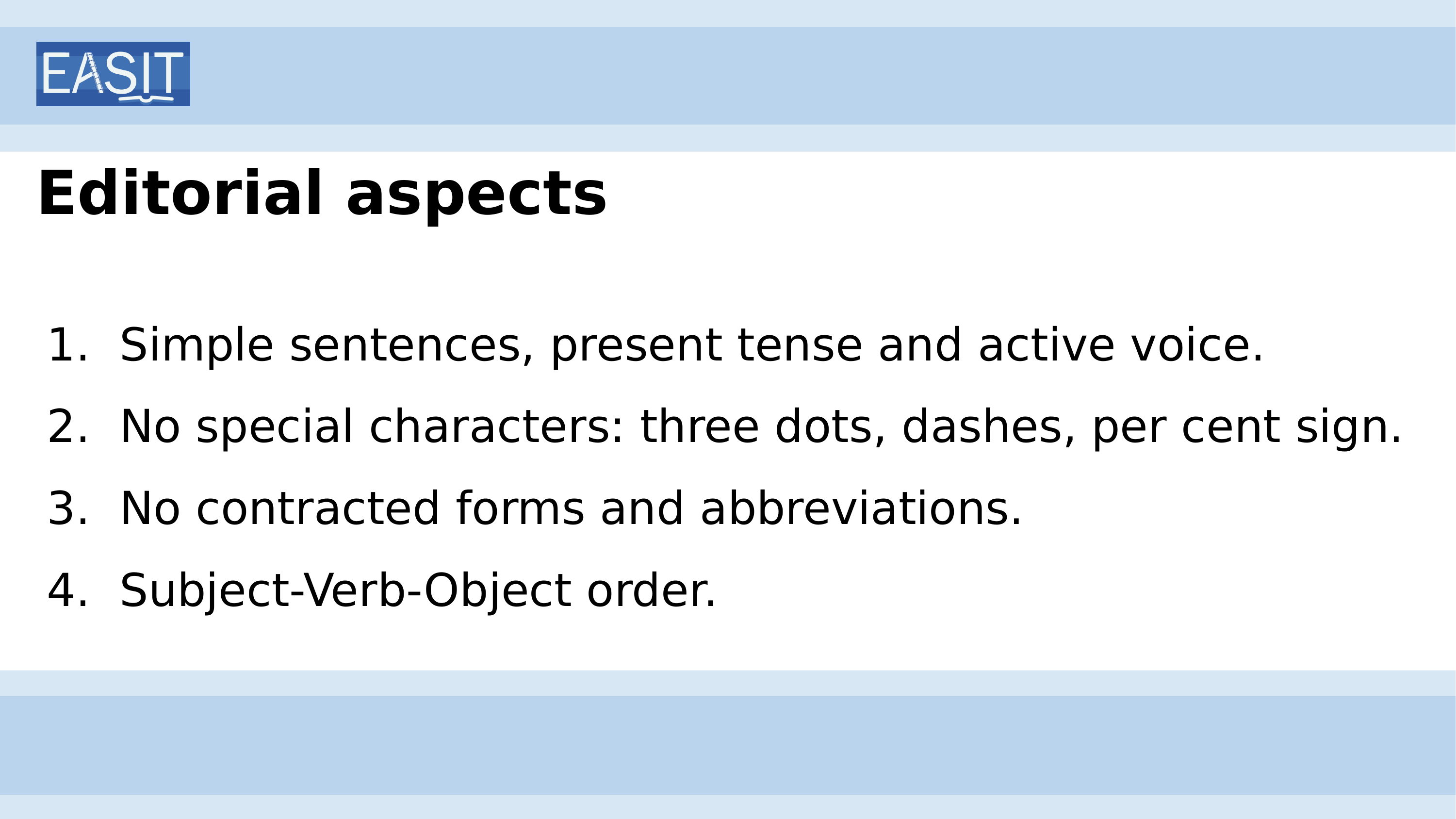

# Editorial aspects
Simple sentences, present tense and active voice.
No special characters: three dots, dashes, per cent sign.
No contracted forms and abbreviations.
Subject-Verb-Object order.